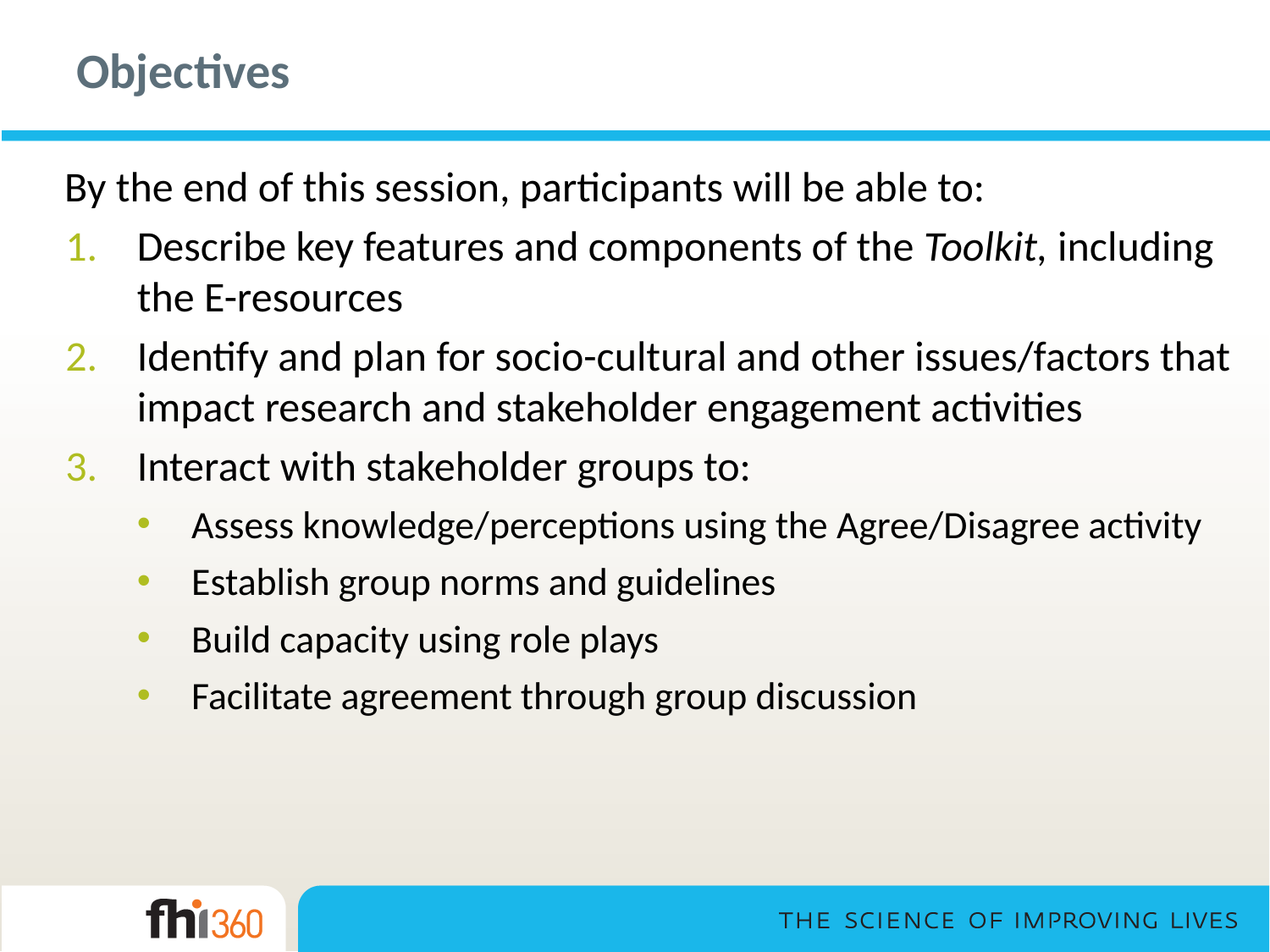

# Objectives
By the end of this session, participants will be able to:
Describe key features and components of the Toolkit, including the E-resources
Identify and plan for socio-cultural and other issues/factors that impact research and stakeholder engagement activities
Interact with stakeholder groups to:
Assess knowledge/perceptions using the Agree/Disagree activity
Establish group norms and guidelines
Build capacity using role plays
Facilitate agreement through group discussion